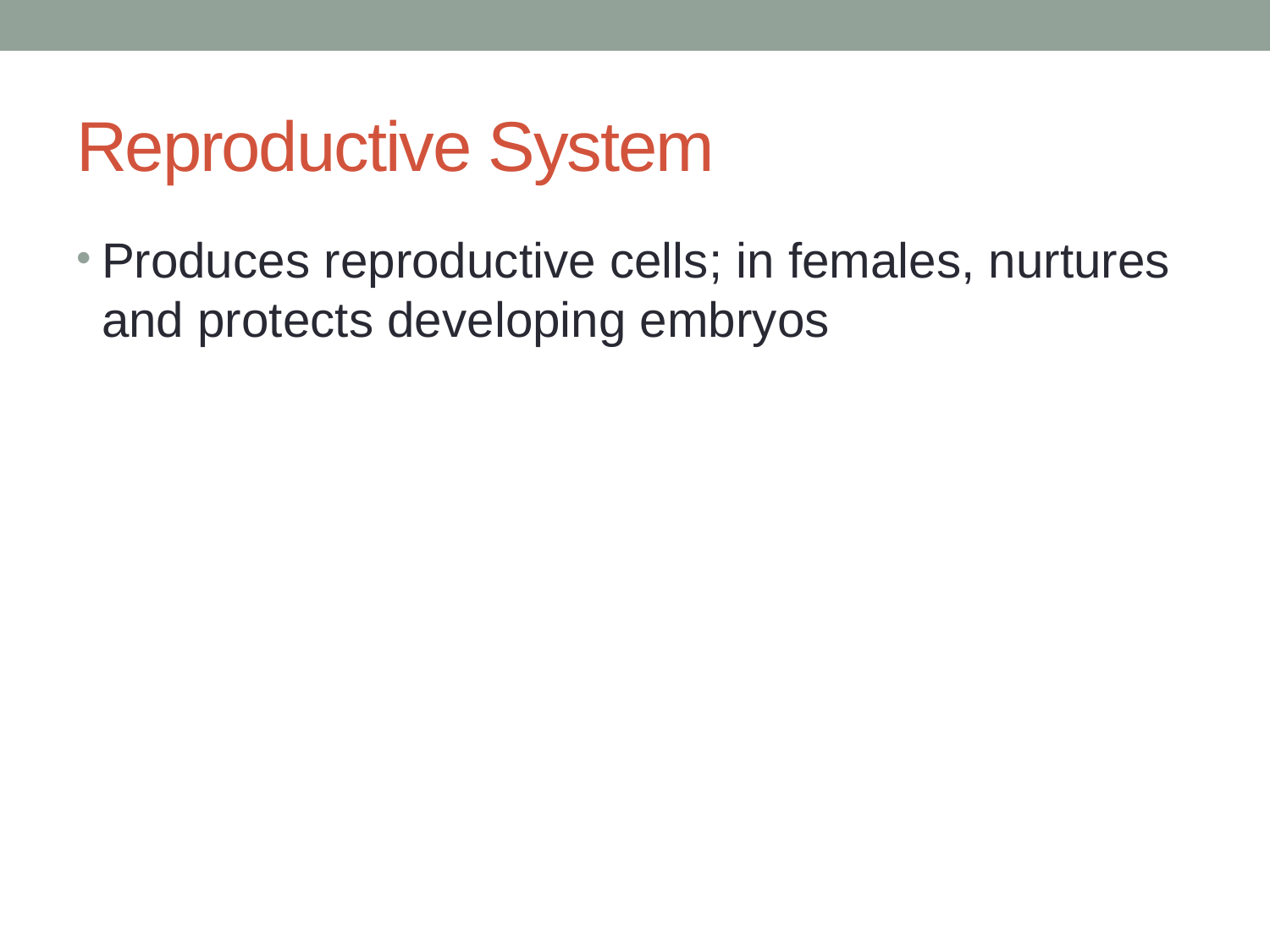

# Reproductive System
Produces reproductive cells; in females, nurtures and protects developing embryos